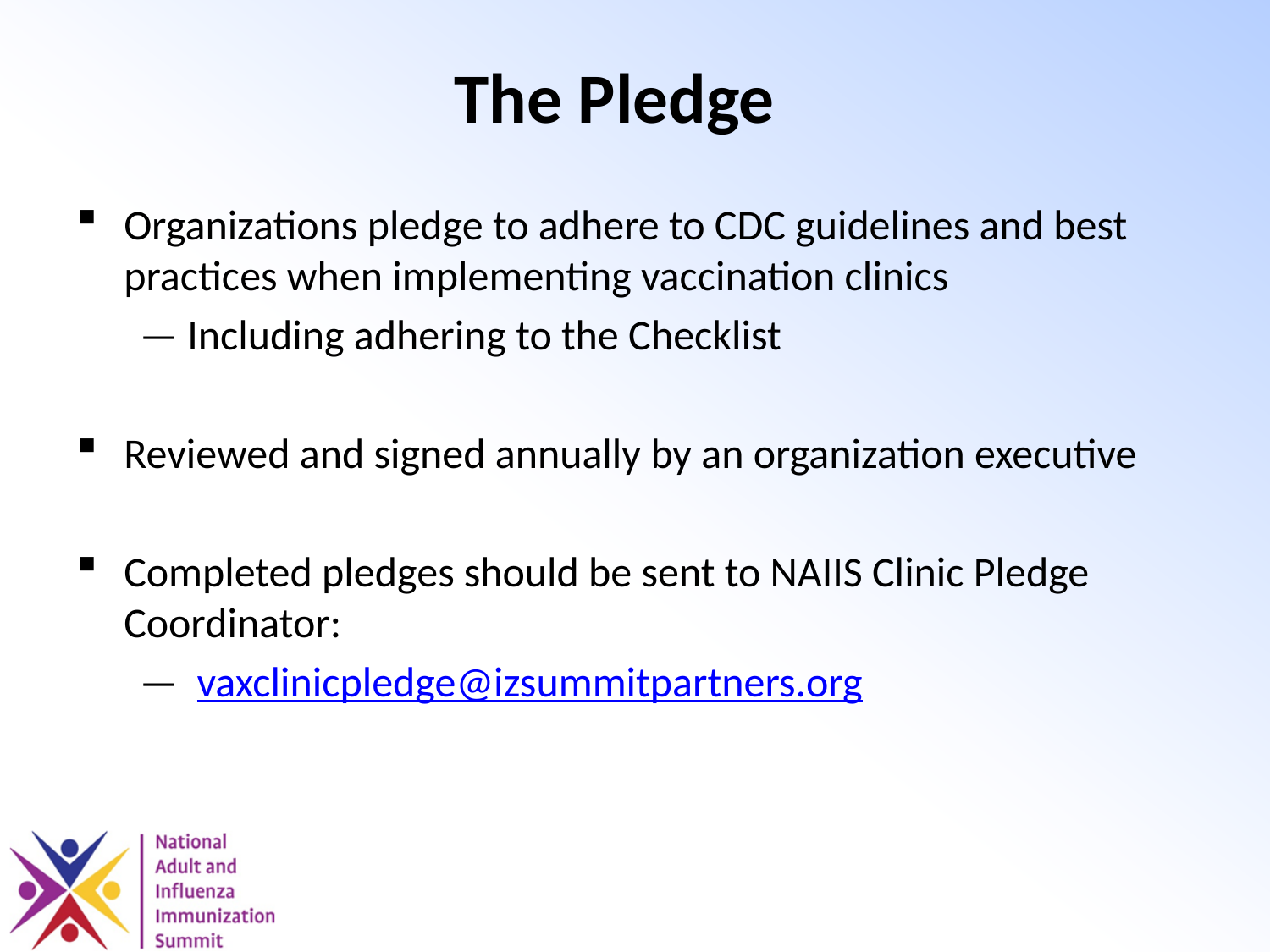

# The Pledge
Organizations pledge to adhere to CDC guidelines and best practices when implementing vaccination clinics
— Including adhering to the Checklist

Reviewed and signed annually by an organization executive

Completed pledges should be sent to NAIIS Clinic Pledge Coordinator:
—  vaxclinicpledge@izsummitpartners.org